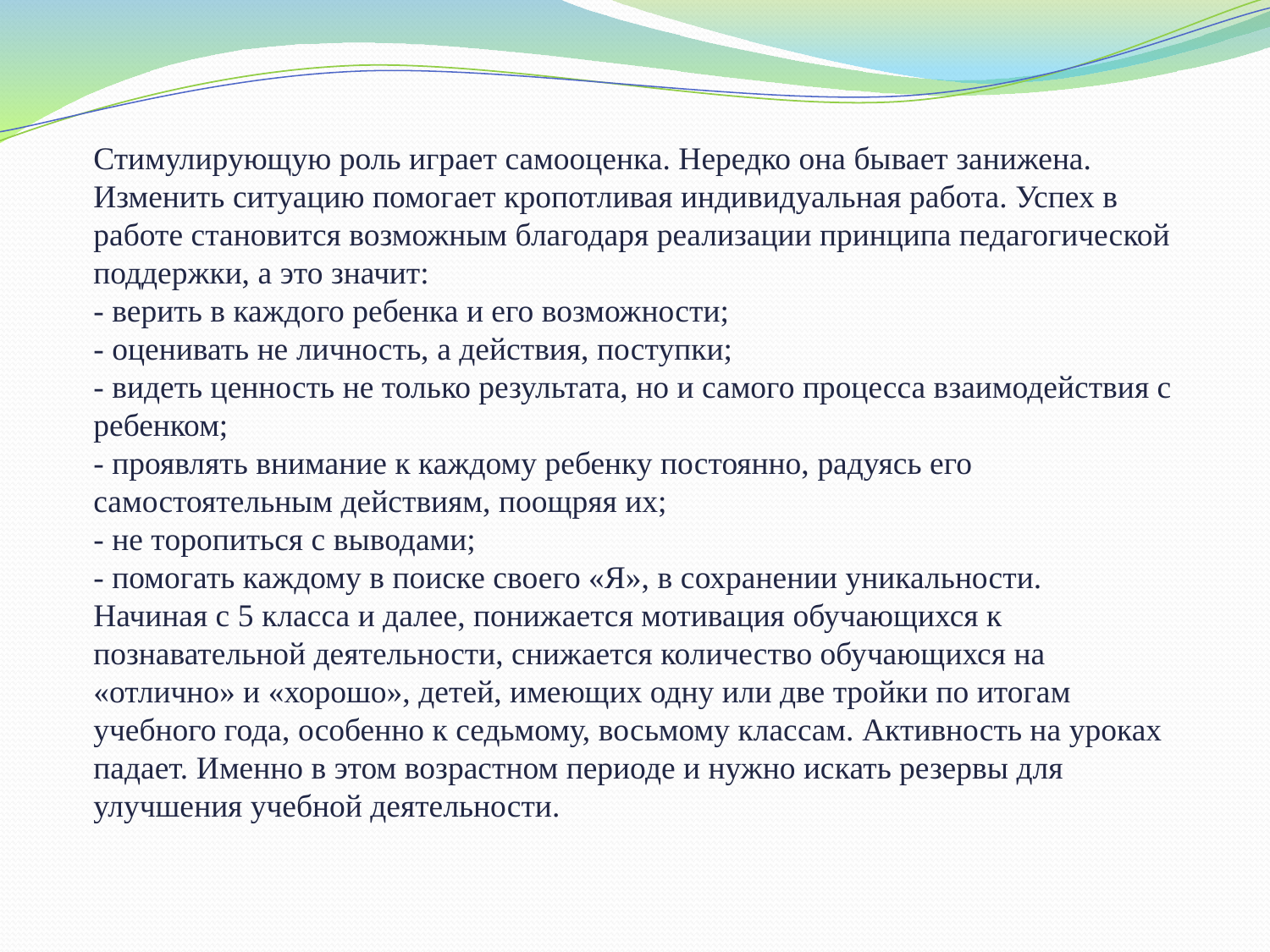

# Стимулирующую роль играет самооценка. Нередко она бывает занижена. Изменить ситуацию помогает кропотливая индивидуальная работа. Успех в работе становится возможным благодаря реализации принципа педагогической поддержки, а это значит: - верить в каждого ребенка и его возможности; - оценивать не личность, а действия, поступки; - видеть ценность не только результата, но и самого процесса взаимодействия с ребенком; - проявлять внимание к каждому ребенку постоянно, радуясь его самостоятельным действиям, поощряя их; - не торопиться с выводами; - помогать каждому в поиске своего «Я», в сохранении уникальности. Начиная с 5 класса и далее, понижается мотивация обучающихся к познавательной деятельности, снижается количество обучающихся на «отлично» и «хорошо», детей, имеющих одну или две тройки по итогам учебного года, особенно к седьмому, восьмому классам. Активность на уроках падает. Именно в этом возрастном периоде и нужно искать резервы для улучшения учебной деятельности.